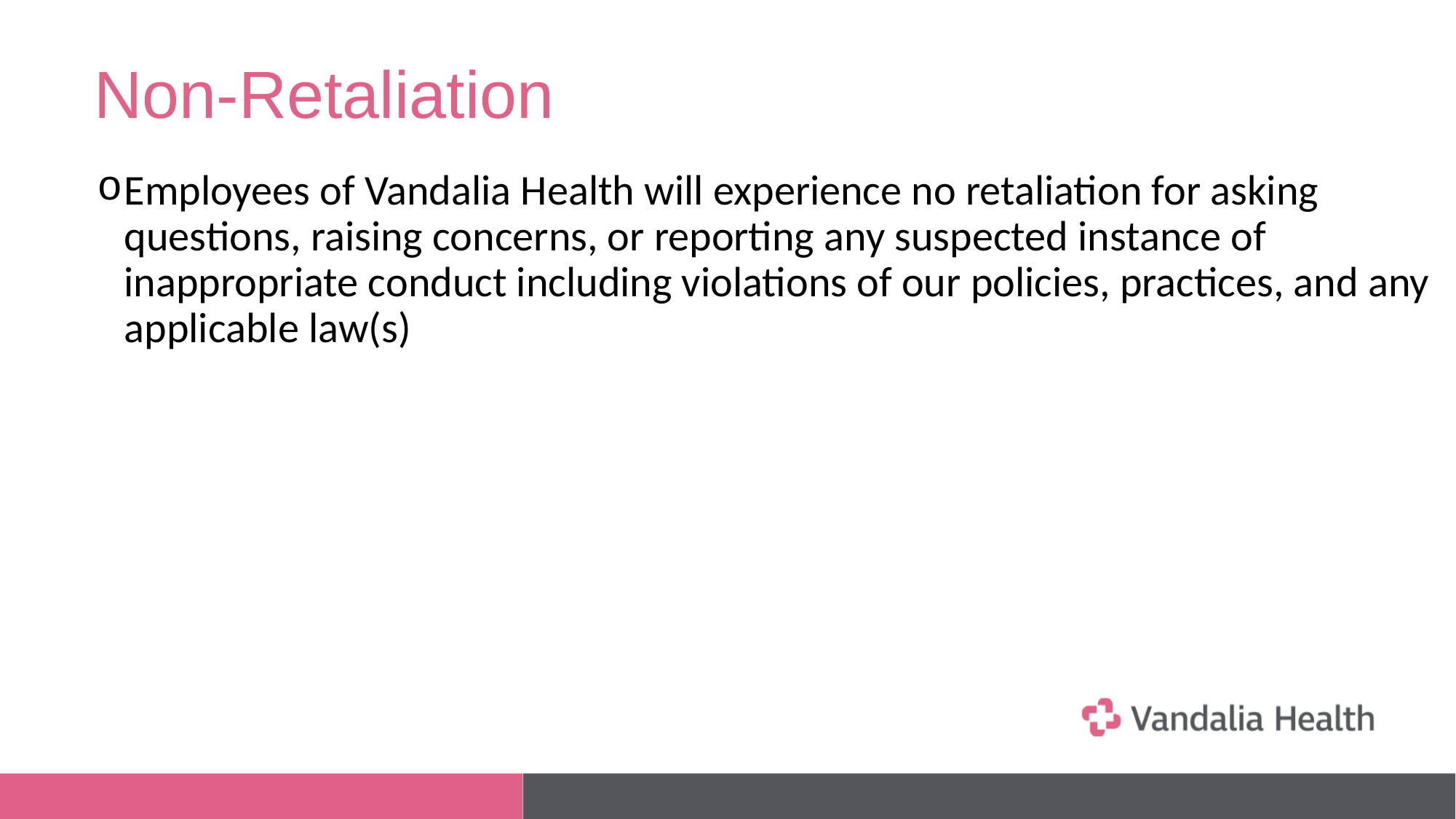

# Non-Retaliation
Employees of Vandalia Health will experience no retaliation for asking questions, raising concerns, or reporting any suspected instance of inappropriate conduct including violations of our policies, practices, and any applicable law(s)